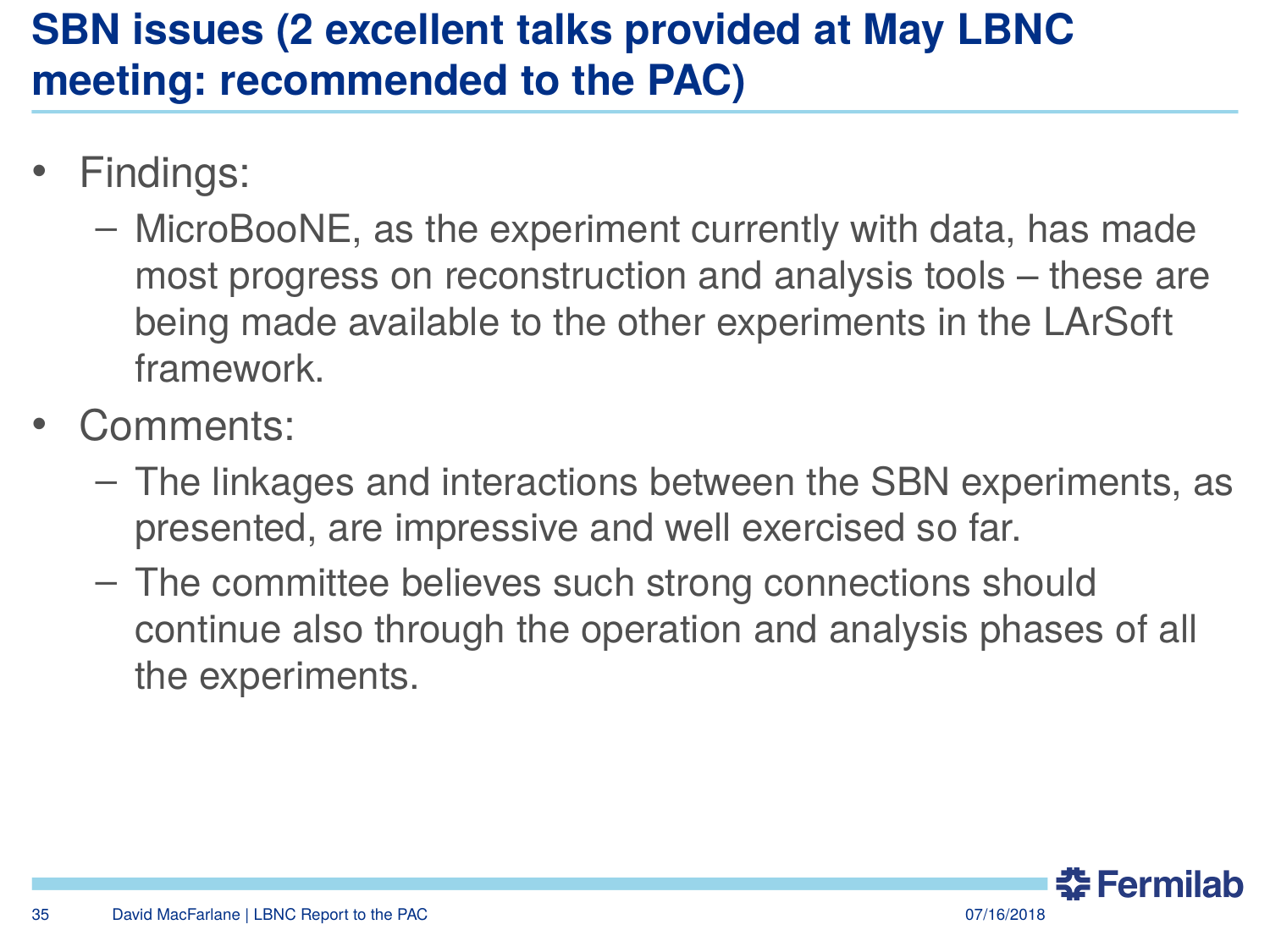

# SBN issues (2 excellent talks provided at May LBNC meeting: recommended to the PAC)
Findings:
MicroBooNE, as the experiment currently with data, has made most progress on reconstruction and analysis tools – these are being made available to the other experiments in the LArSoft framework.
Comments:
The linkages and interactions between the SBN experiments, as presented, are impressive and well exercised so far.
The committee believes such strong connections should continue also through the operation and analysis phases of all the experiments.
35
David MacFarlane | LBNC Report to the PAC
07/16/2018